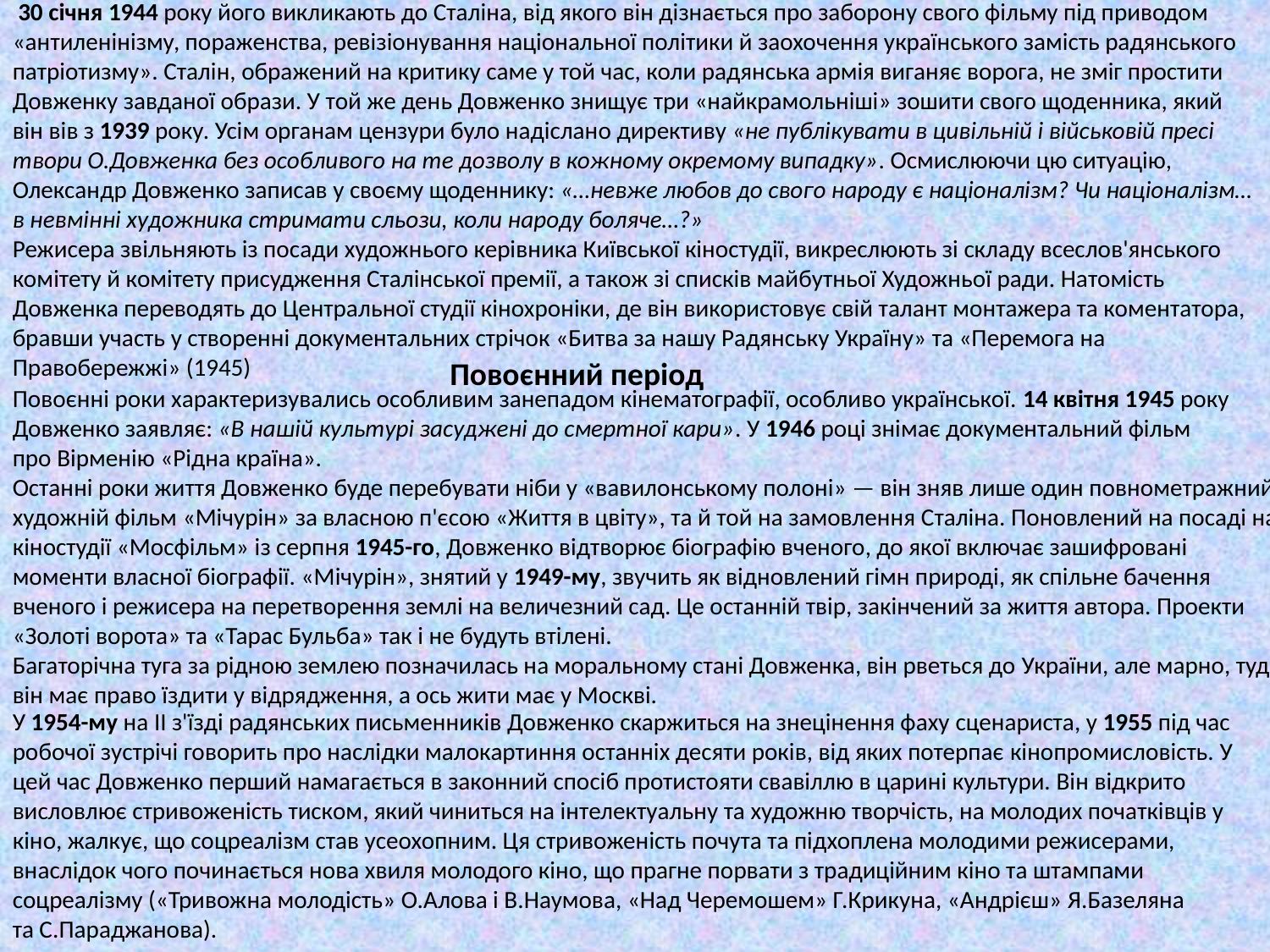

30 січня 1944 року його викликають до Сталіна, від якого він дізнається про заборону свого фільму під приводом «антиленінізму, пораженства, ревізіонування національної політики й заохочення українського замість радянського патріотизму». Сталін, ображений на критику саме у той час, коли радянська армія виганяє ворога, не зміг простити Довженку завданої образи. У той же день Довженко знищує три «найкрамольніші» зошити свого щоденника, який він вів з 1939 року. Усім органам цензури було надіслано директиву «не публікувати в цивільній і військовій пресі твори О.Довженка без особливого на те дозволу в кожному окремому випадку». Осмислюючи цю ситуацію, Олександр Довженко записав у своєму щоденнику: «…невже любов до свого народу є націоналізм? Чи націоналізм… в невмінні художника стримати сльози, коли народу боляче…?»
Режисера звільняють із посади художнього керівника Київської кіностудії, викреслюють зі складу всеслов'янського комітету й комітету присудження Сталінської премії, а також зі списків майбутньої Художньої ради. Натомість Довженка переводять до Центральної студії кінохроніки, де він використовує свій талант монтажера та коментатора, бравши участь у створенні документальних стрічок «Битва за нашу Радянську Україну» та «Перемога на Правобережжі» (1945)
Повоєнний період
Повоєнні роки характеризувались особливим занепадом кінематографії, особливо української. 14 квітня 1945 року Довженко заявляє: «В нашій культурі засуджені до смертної кари». У 1946 році знімає документальний фільм про Вірменію «Рідна країна».
Останні роки життя Довженко буде перебувати ніби у «вавилонському полоні» — він зняв лише один повнометражний художній фільм «Мічурін» за власною п'єсою «Життя в цвіту», та й той на замовлення Сталіна. Поновлений на посаді на кіностудії «Мосфільм» із серпня 1945-го, Довженко відтворює біографію вченого, до якої включає зашифровані моменти власної біографії. «Мічурін», знятий у 1949-му, звучить як відновлений гімн природі, як спільне бачення вченого і режисера на перетворення землі на величезний сад. Це останній твір, закінчений за життя автора. Проекти «Золоті ворота» та «Тарас Бульба» так і не будуть втілені.
Багаторічна туга за рідною землею позначилась на моральному стані Довженка, він рветься до України, але марно, туди він має право їздити у відрядження, а ось жити має у Москві.
У 1954-му на II з'їзді радянських письменників Довженко скаржиться на знецінення фаху сценариста, у 1955 під час робочої зустрічі говорить про наслідки малокартиння останніх десяти років, від яких потерпає кінопромисловість. У цей час Довженко перший намагається в законний спосіб протистояти свавіллю в царині культури. Він відкрито висловлює стривоженість тиском, який чиниться на інтелектуальну та художню творчість, на молодих початківців у кіно, жалкує, що соцреалізм став усеохопним. Ця стривоженість почута та підхоплена молодими режисерами, внаслідок чого починається нова хвиля молодого кіно, що прагне порвати з традиційним кіно та штампами соцреалізму («Тривожна молодість» О.Алова і В.Наумова, «Над Черемошем» Г.Крикуна, «Андрієш» Я.Базеляна та С.Параджанова).